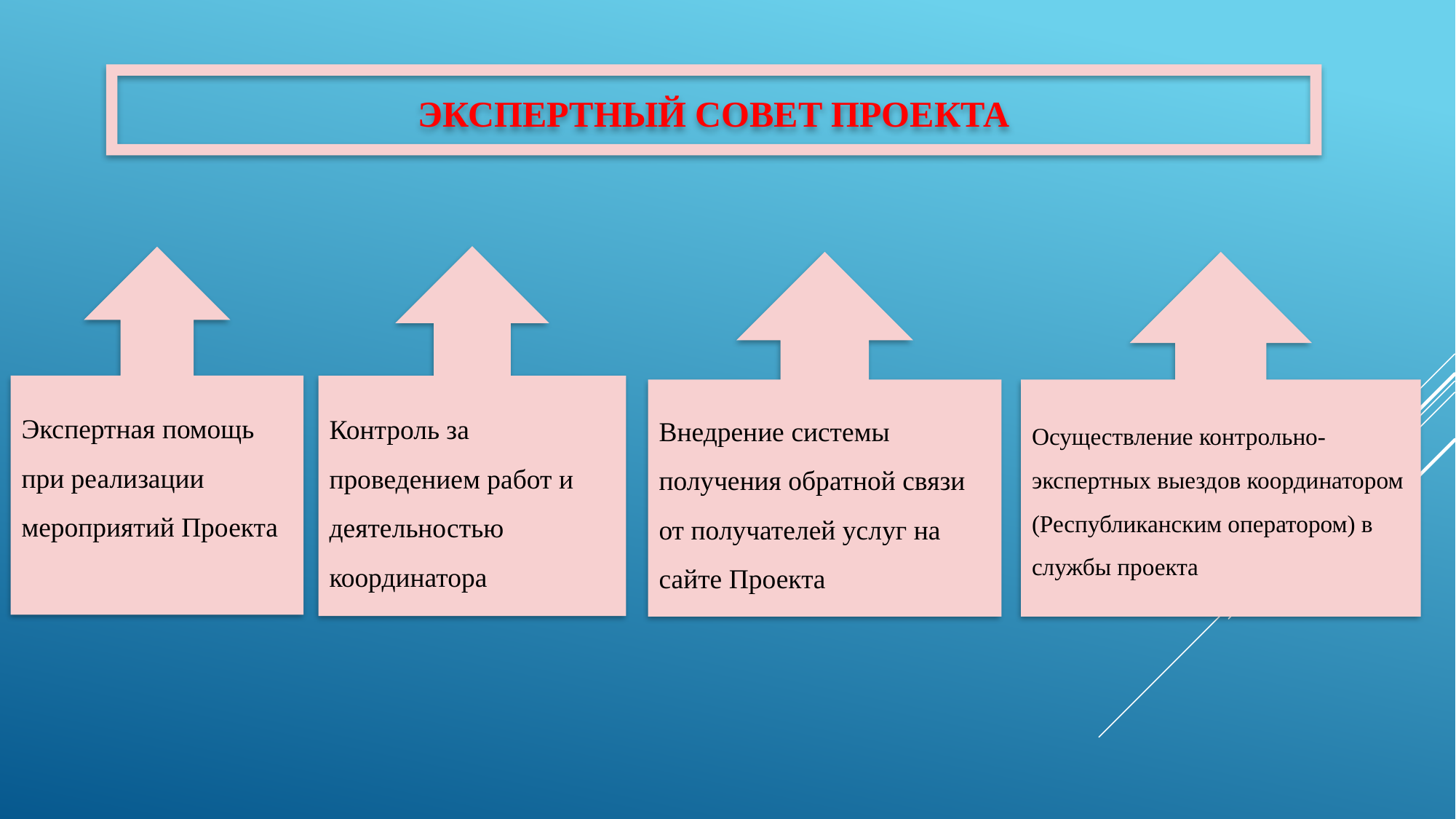

ЭКСПЕРТНЫЙ СОВЕТ ПРОЕКТА

Контроль за проведением работ и деятельностью координатора

Экспертная помощь при реализации мероприятий Проекта

Внедрение системы получения обратной связи от получателей услуг на сайте Проекта

Осуществление контрольно-экспертных выездов координатором (Республиканским оператором) в службы проекта